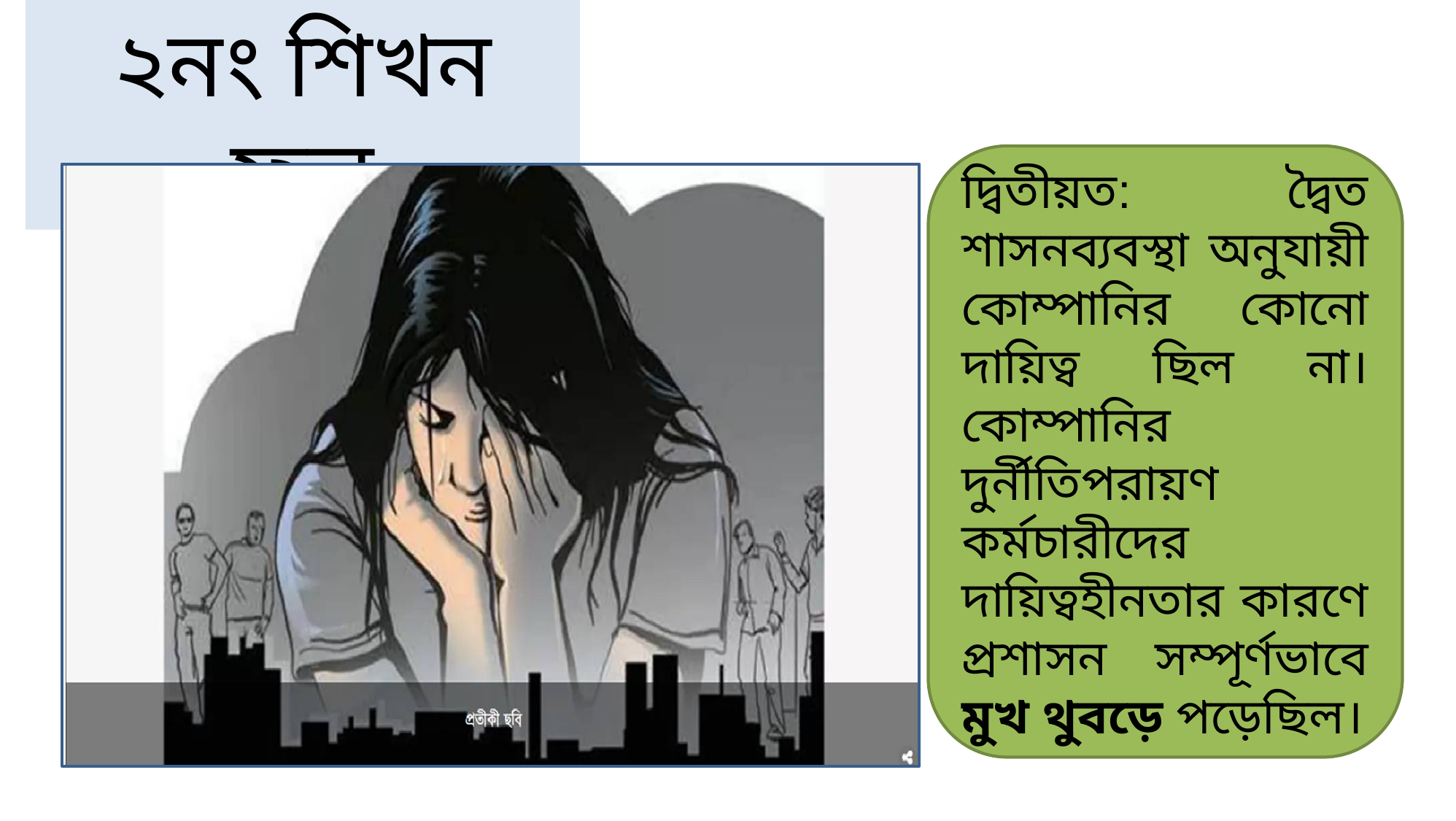

২নং শিখন ফল
দ্বিতীয়ত: দ্বৈত শাসনব্যবস্থা অনুযায়ী কোম্পানির কোনো দায়িত্ব ছিল না। কোম্পানির দুর্নীতিপরায়ণ কর্মচারীদের দায়িত্বহীনতার কারণে প্রশাসন সম্পূর্ণভাবে মুখ থুবড়ে পড়েছিল।